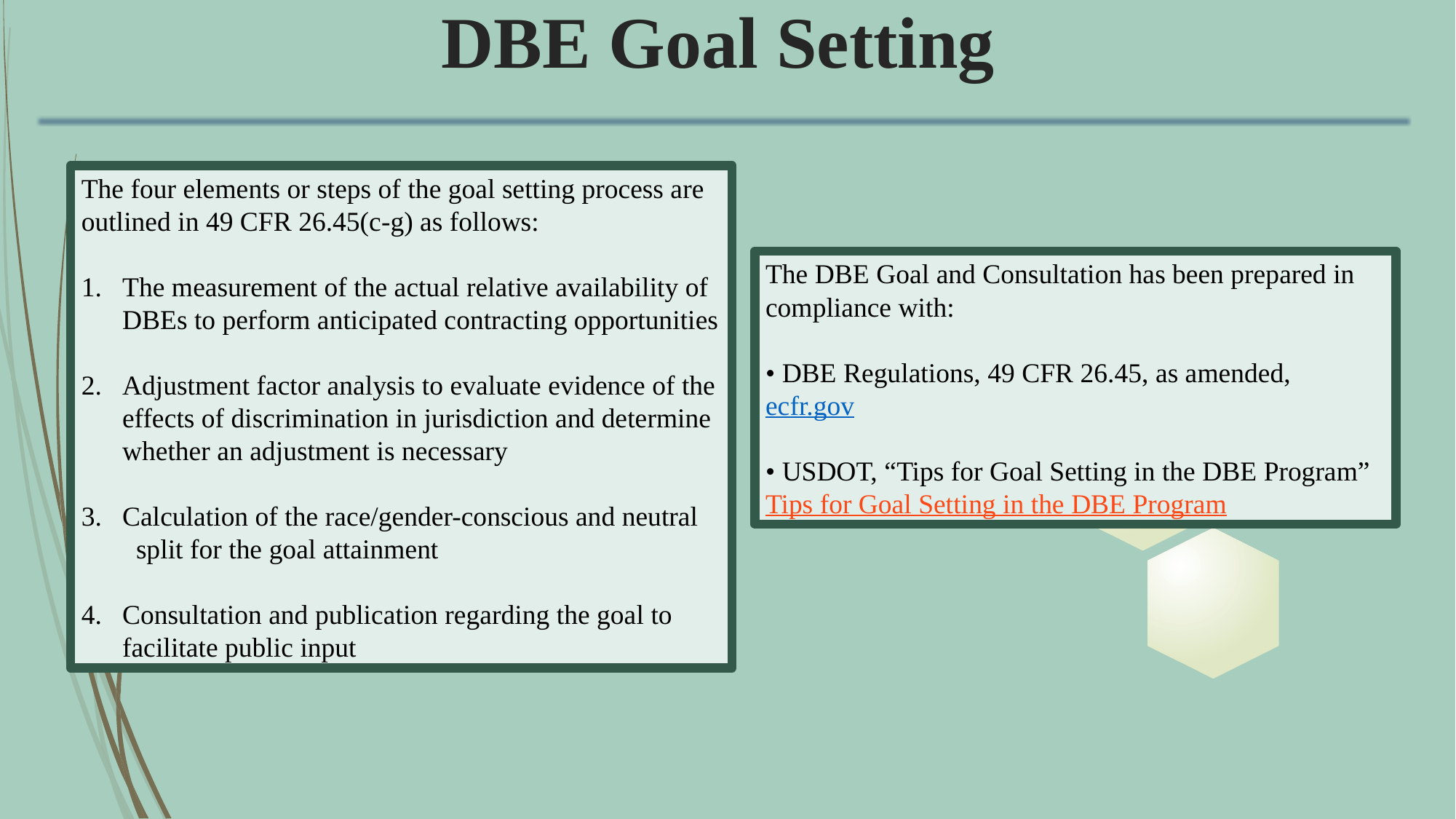

# DBE Goal Setting

The four elements or steps of the goal setting process are outlined in 49 CFR 26.45(c-g) as follows:

The measurement of the actual relative availability of DBEs to perform anticipated contracting opportunities

Adjustment factor analysis to evaluate evidence of the effects of discrimination in jurisdiction and determine whether an adjustment is necessary

Calculation of the race/gender-conscious and neutral      split for the goal attainment

Consultation and publication regarding the goal to facilitate public input
The DBE Goal and Consultation has been prepared in compliance with:

• DBE Regulations, 49 CFR 26.45, as amended,
ecfr.gov

• USDOT, “Tips for Goal Setting in the DBE Program” Tips for Goal Setting in the DBE Program